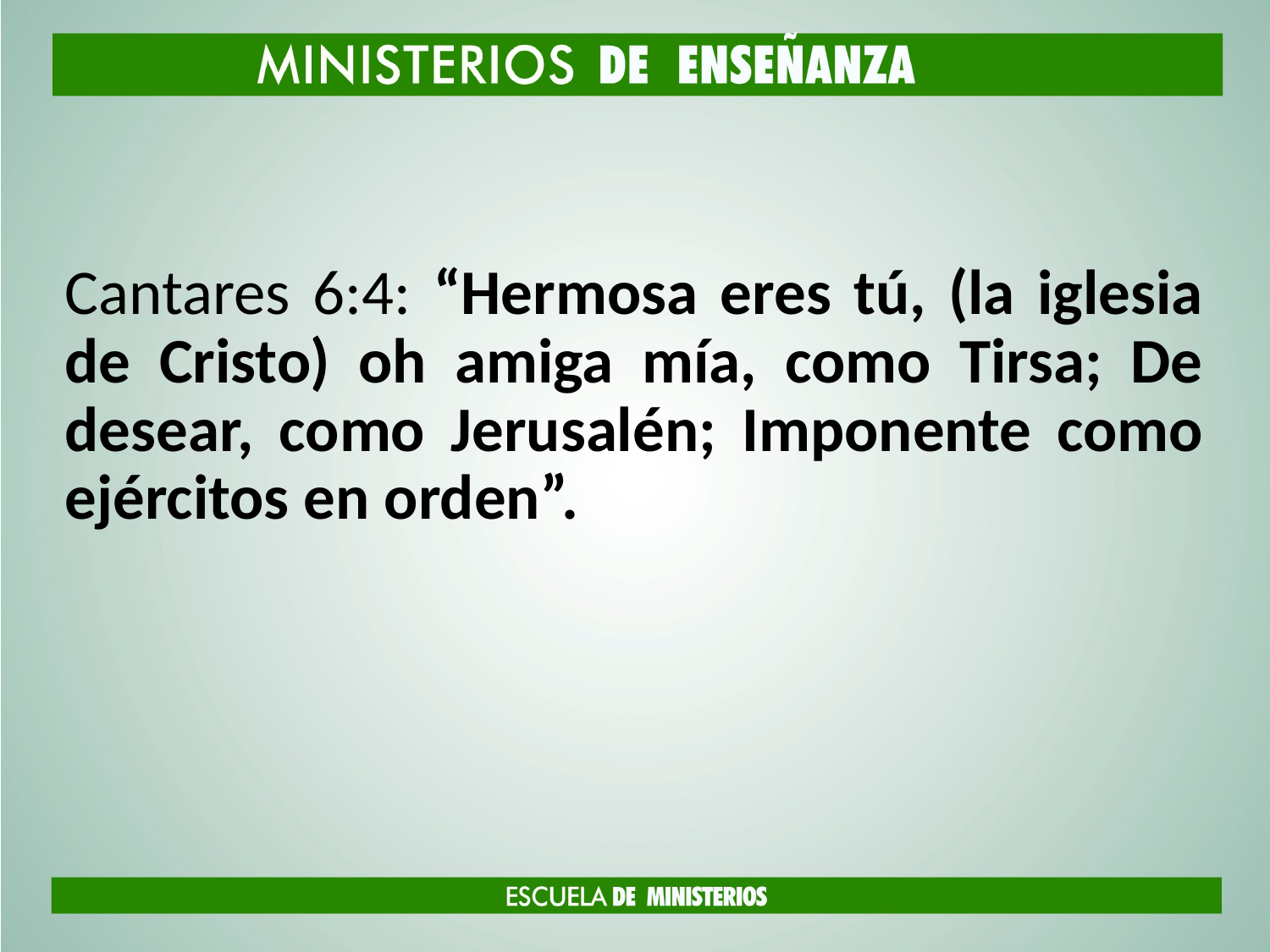

Cantares 6:4: “Hermosa eres tú, (la iglesia de Cristo) oh amiga mía, como Tirsa; De desear, como Jerusalén; Imponente como ejércitos en orden”.